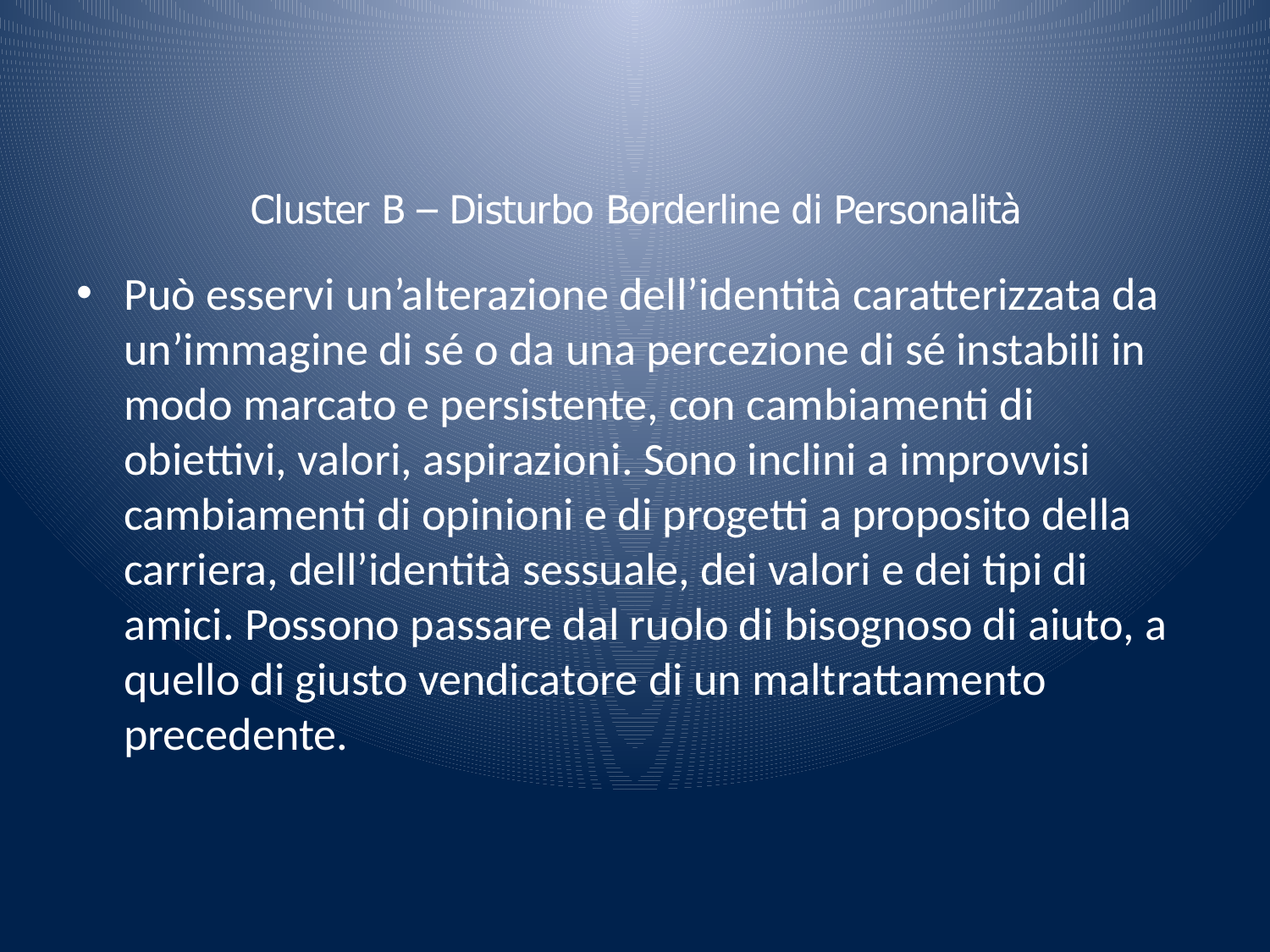

# Cluster B – Disturbo Borderline di Personalità
Può esservi un’alterazione dell’identità caratterizzata da un’immagine di sé o da una percezione di sé instabili in modo marcato e persistente, con cambiamenti di obiettivi, valori, aspirazioni. Sono inclini a improvvisi cambiamenti di opinioni e di progetti a proposito della carriera, dell’identità sessuale, dei valori e dei tipi di amici. Possono passare dal ruolo di bisognoso di aiuto, a quello di giusto vendicatore di un maltrattamento precedente.